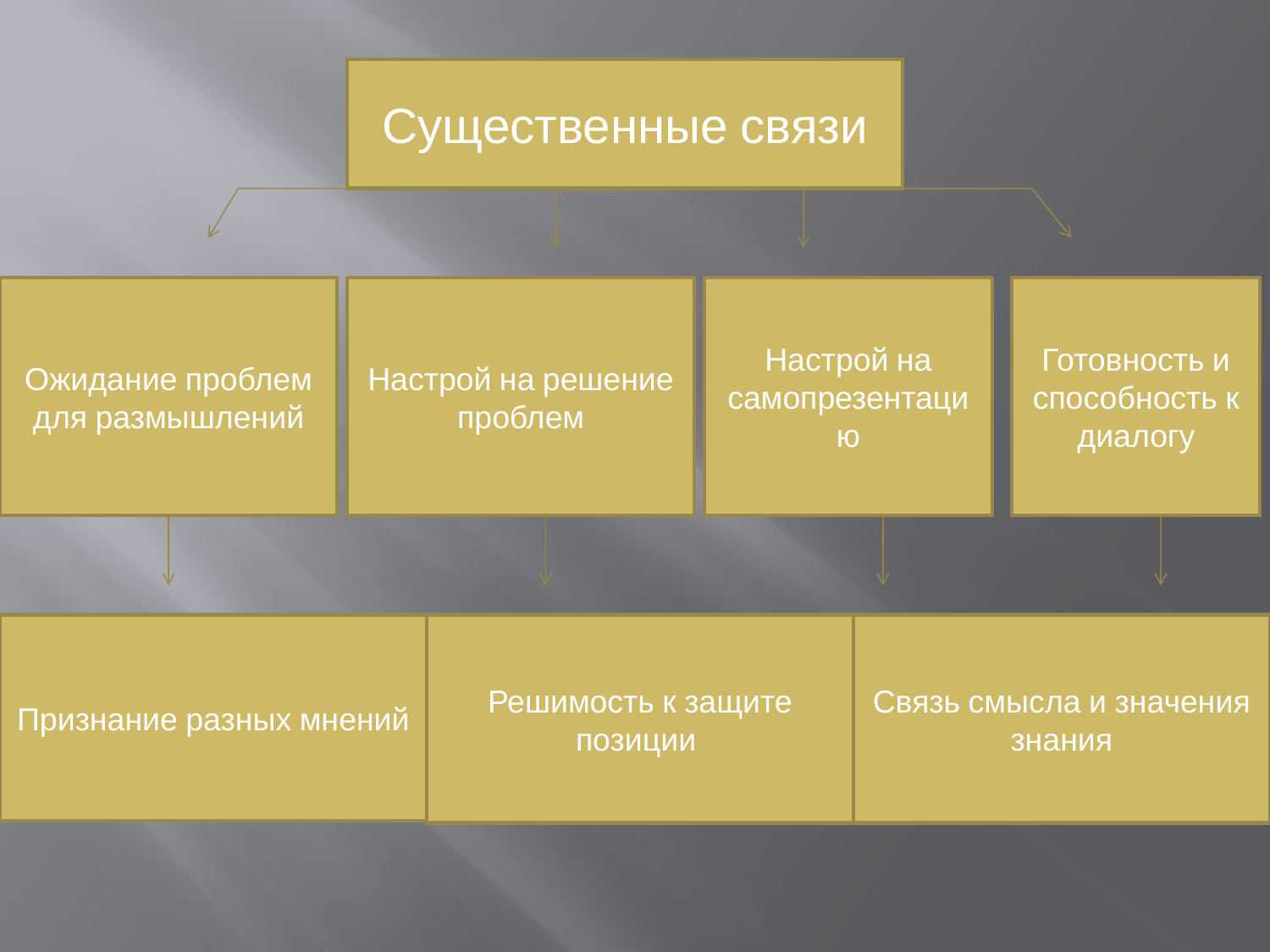

Существенные связи
Ожидание проблем для размышлений
Настрой на решение проблем
Настрой на самопрезентацию
Готовность и способность к диалогу
Признание разных мнений
Решимость к защите позиции
Связь смысла и значения знания